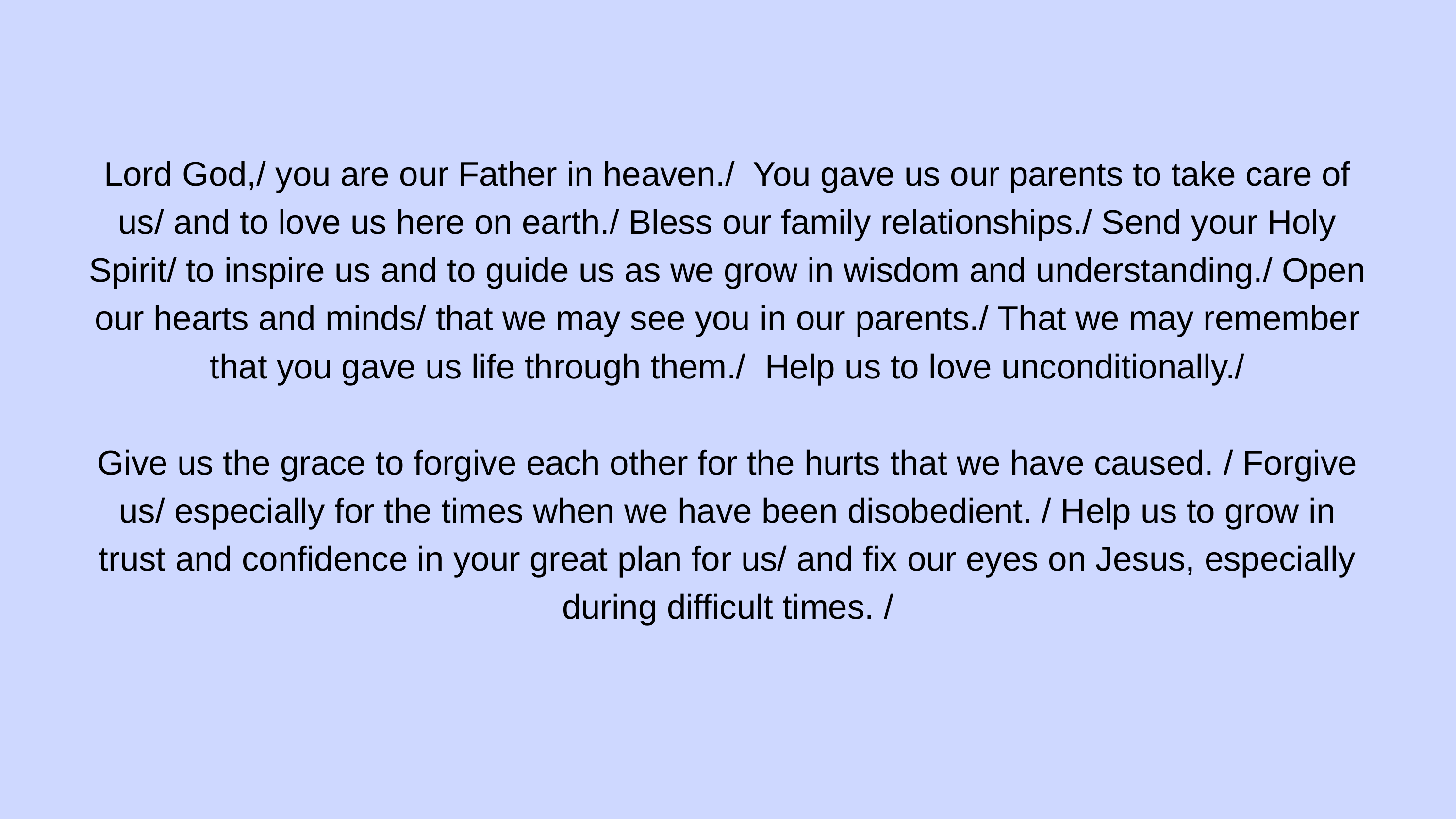

Lord God,/ you are our Father in heaven./  You gave us our parents to take care of us/ and to love us here on earth./ Bless our family relationships./ Send your Holy Spirit/ to inspire us and to guide us as we grow in wisdom and understanding./ Open our hearts and minds/ that we may see you in our parents./ That we may remember that you gave us life through them./  Help us to love unconditionally./

Give us the grace to forgive each other for the hurts that we have caused. / Forgive us/ especially for the times when we have been disobedient. / Help us to grow in trust and confidence in your great plan for us/ and fix our eyes on Jesus, especially during difficult times. /